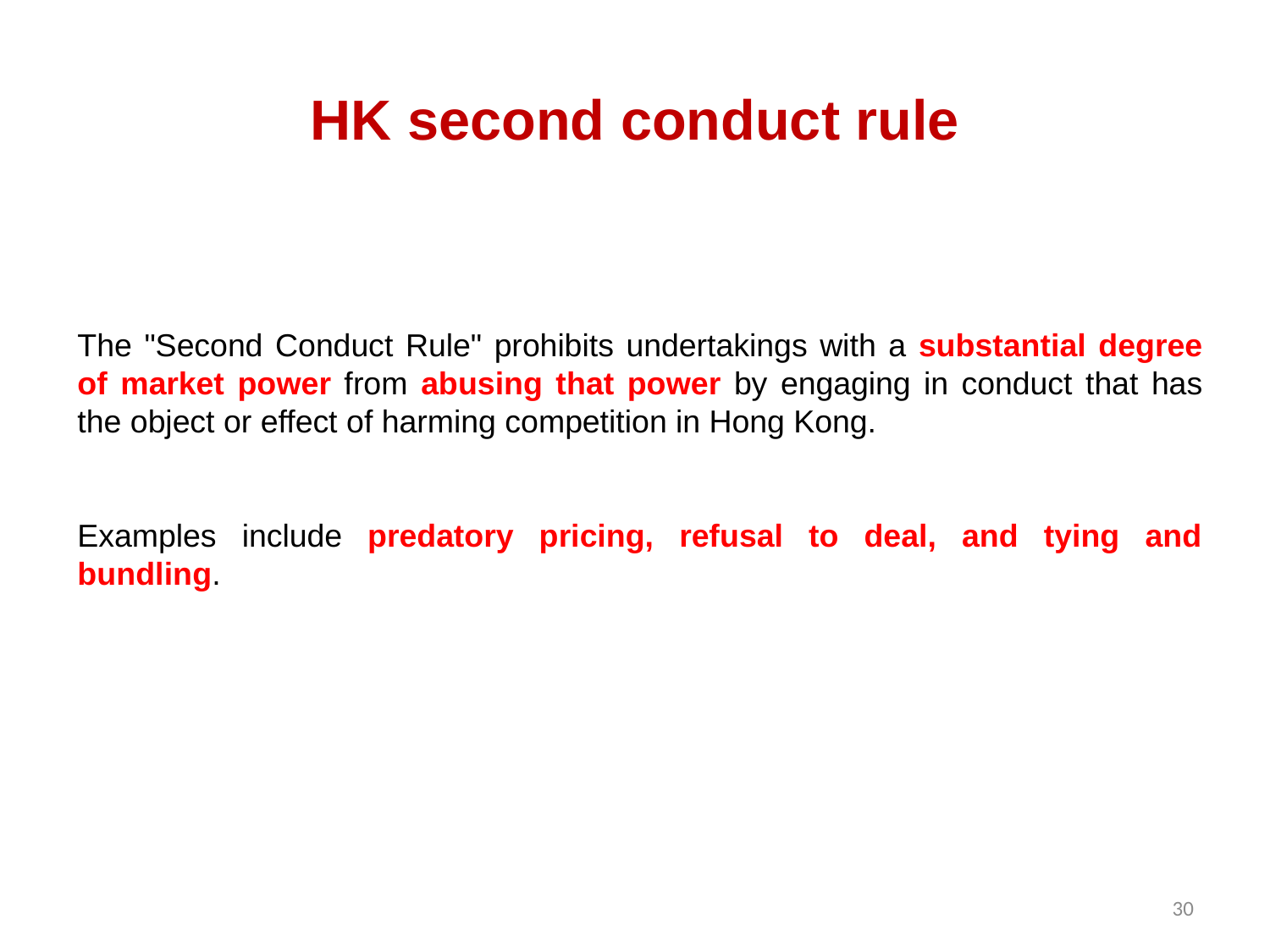

# HK second conduct rule
The "Second Conduct Rule" prohibits undertakings with a substantial degree of market power from abusing that power by engaging in conduct that has the object or effect of harming competition in Hong Kong.

Examples include predatory pricing, refusal to deal, and tying and bundling.

30